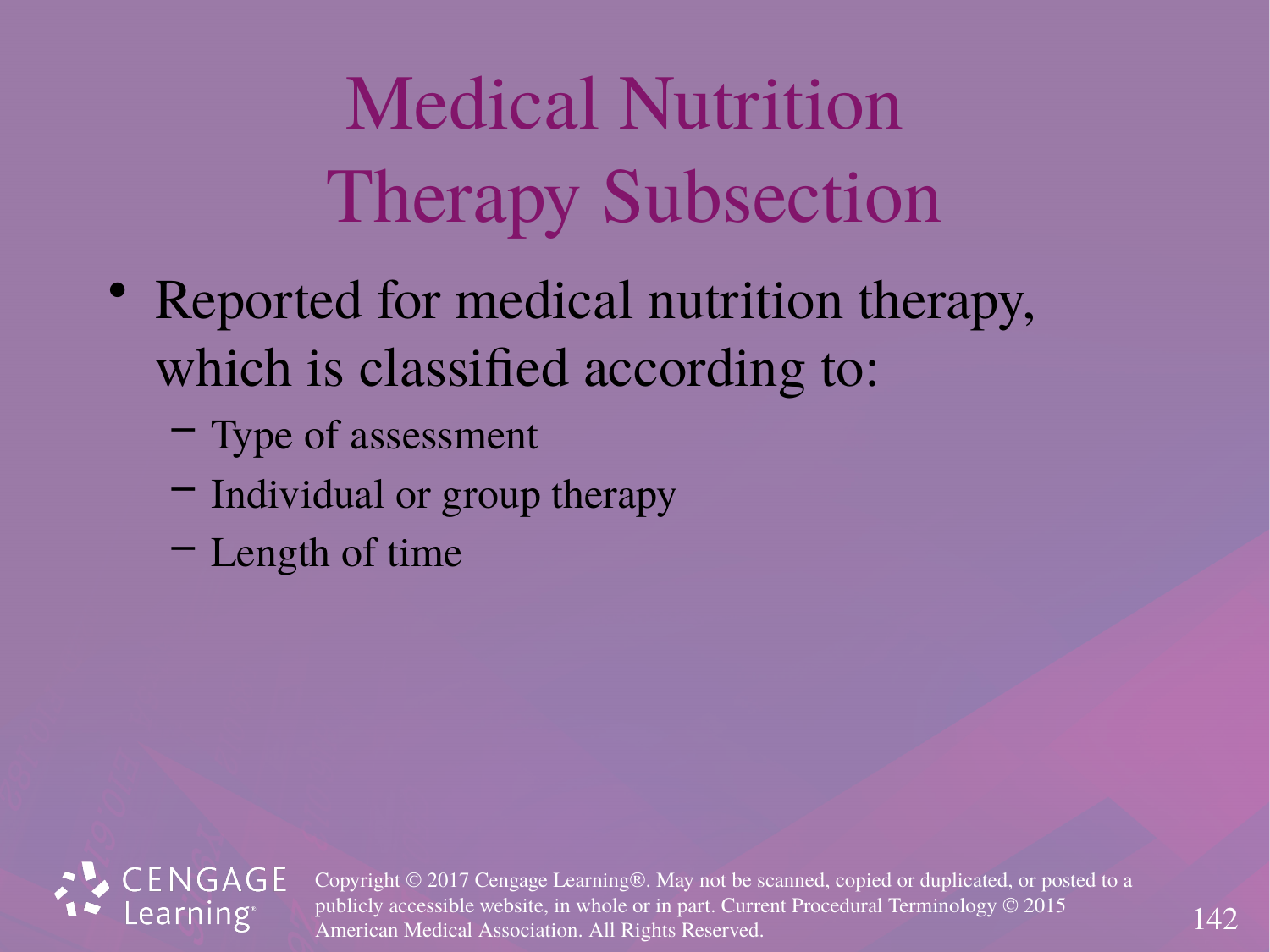

# Medical Nutrition Therapy Subsection
Reported for medical nutrition therapy,
which is classified according to:
Type of assessment
Individual or group therapy
Length of time